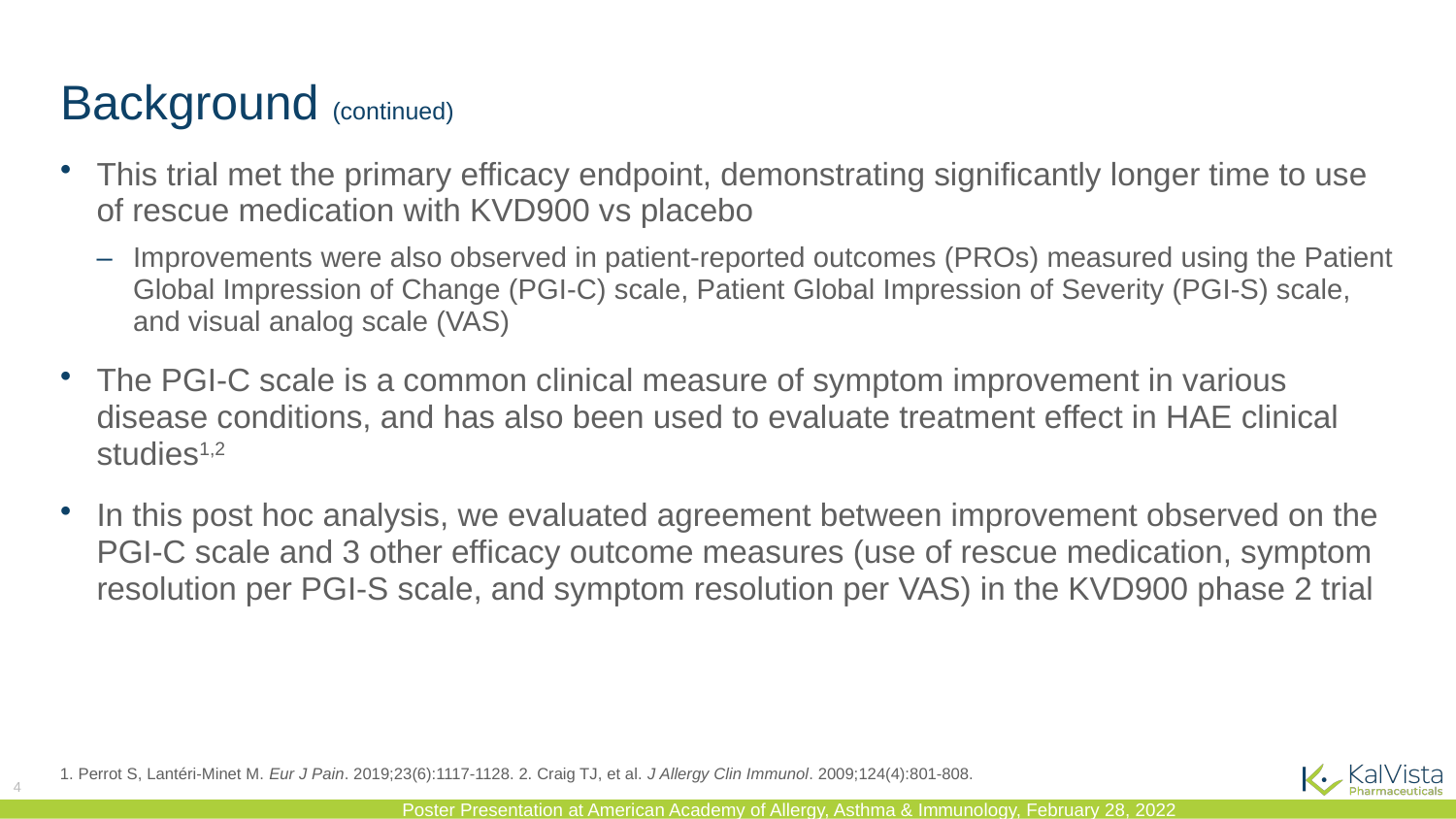

# Background (continued)
This trial met the primary efficacy endpoint, demonstrating significantly longer time to use of rescue medication with KVD900 vs placebo
Improvements were also observed in patient-reported outcomes (PROs) measured using the Patient Global Impression of Change (PGI-C) scale, Patient Global Impression of Severity (PGI-S) scale, and visual analog scale (VAS)
The PGI-C scale is a common clinical measure of symptom improvement in various disease conditions, and has also been used to evaluate treatment effect in HAE clinical studies1,2
In this post hoc analysis, we evaluated agreement between improvement observed on the PGI-C scale and 3 other efficacy outcome measures (use of rescue medication, symptom resolution per PGI-S scale, and symptom resolution per VAS) in the KVD900 phase 2 trial
1. Perrot S, Lantéri-Minet M. Eur J Pain. 2019;23(6):1117-1128. 2. Craig TJ, et al. J Allergy Clin Immunol. 2009;124(4):801-808.
4
Poster Presentation at American Academy of Allergy, Asthma & Immunology, February 28, 2022